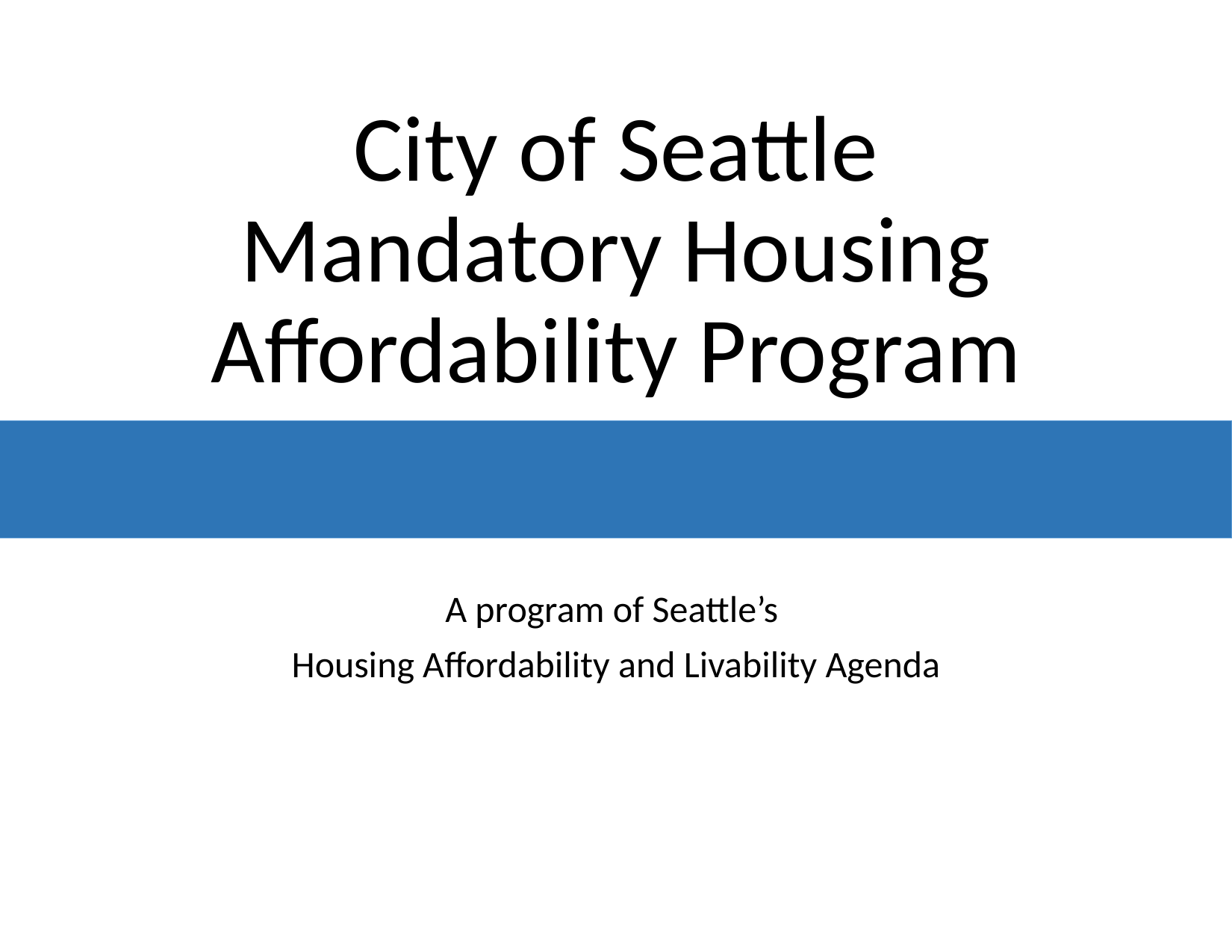

# City of Seattle Mandatory Housing Affordability Program

A program of Seattle’s
Housing Affordability and Livability Agenda